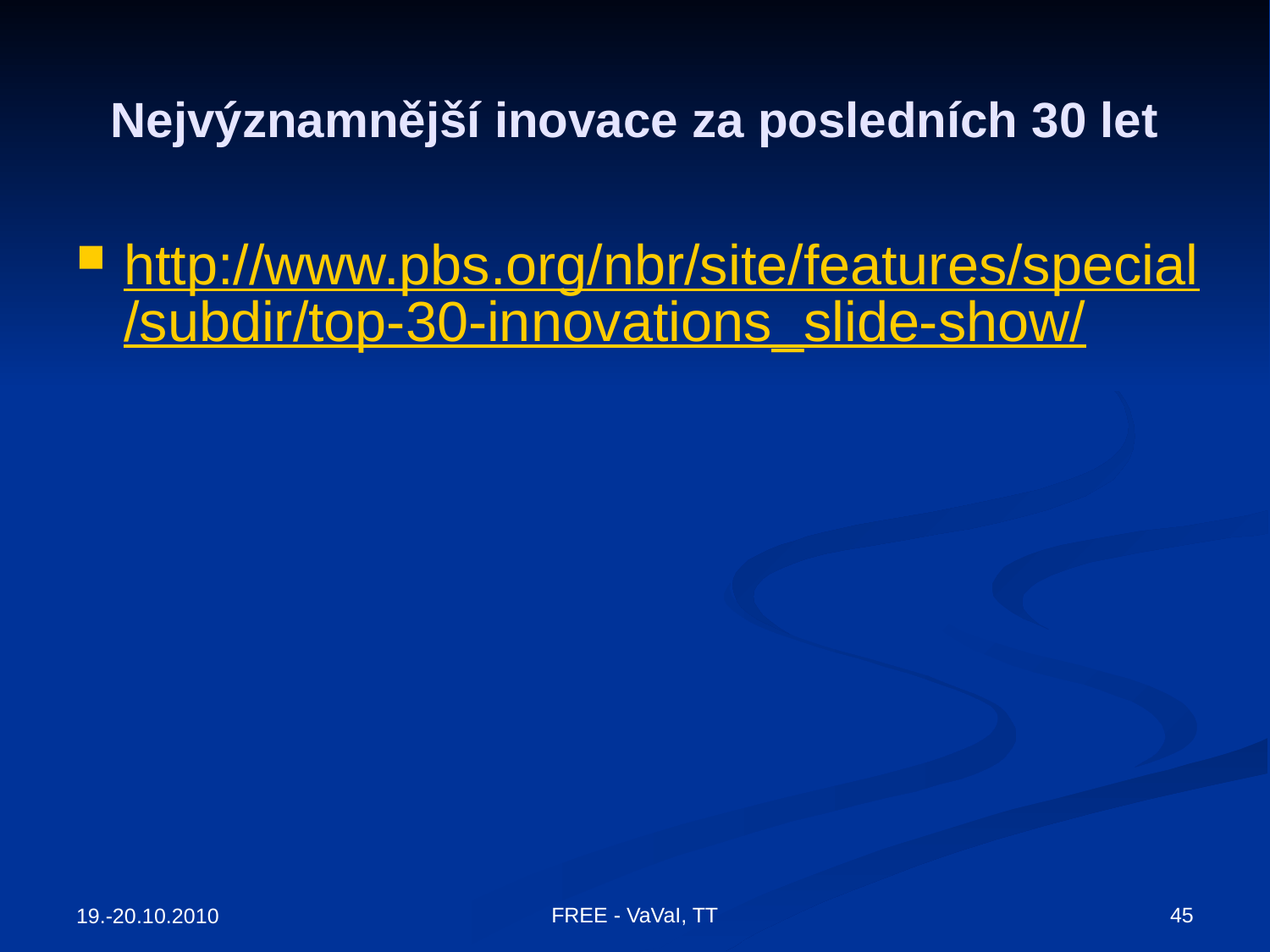

# Nejvýznamnější inovace za posledních 30 let
http://www.pbs.org/nbr/site/features/special/subdir/top-30-innovations_slide-show/

FREE - VaVaI, TT
45
19.-20.10.2010